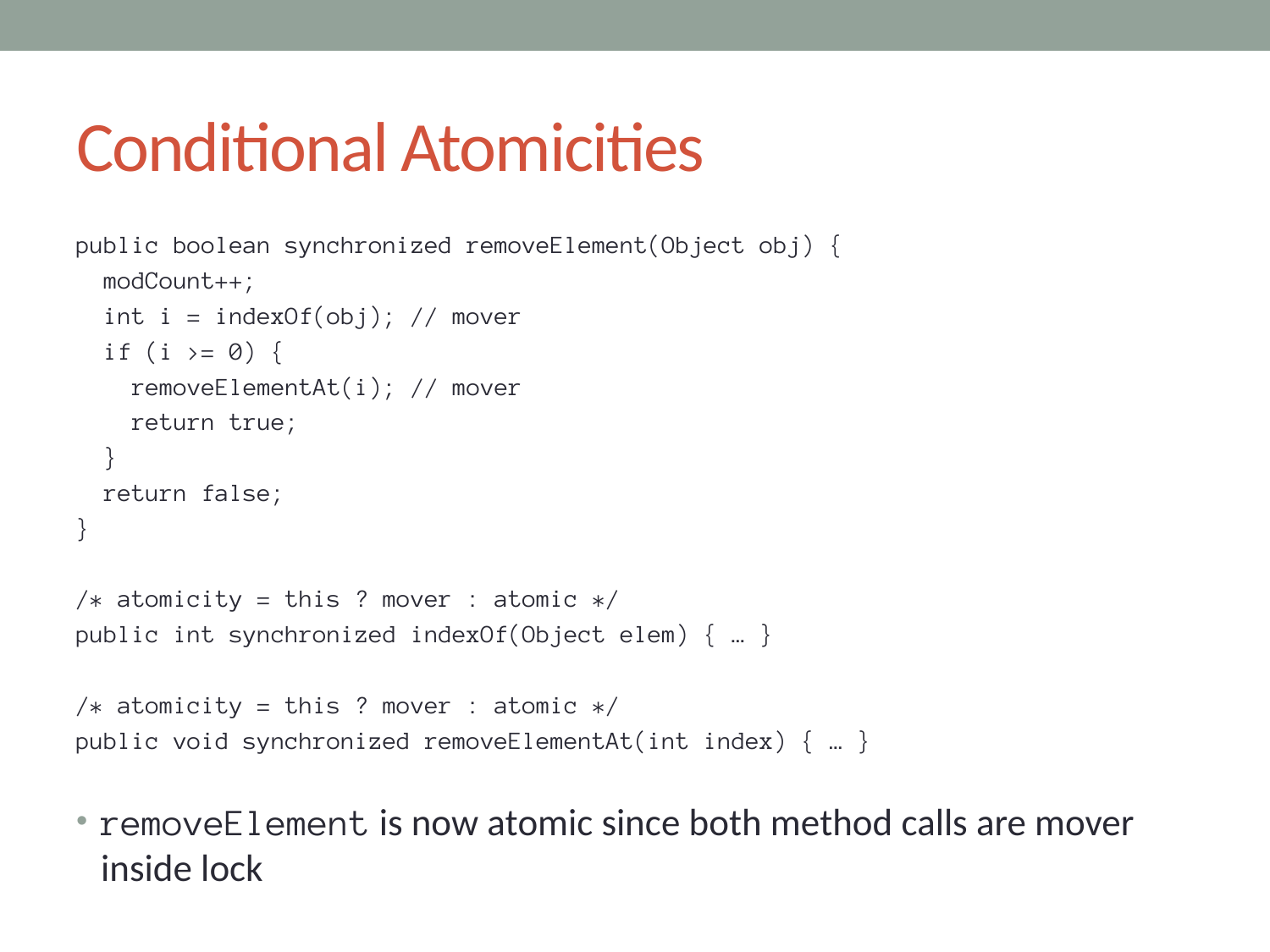

# Conditional Atomicities
public boolean synchronized removeElement(Object obj) {
  modCount++;
  int i = indexOf(obj); // mover
  if (i >= 0) {
    removeElementAt(i); // mover
    return true;
  }
  return false;
}

/* atomicity = this ? mover : atomic */
public int synchronized indexOf(Object elem) { … }

/* atomicity = this ? mover : atomic */
public void synchronized removeElementAt(int index) { … }

removeElement is now atomic since both method calls are mover inside lock